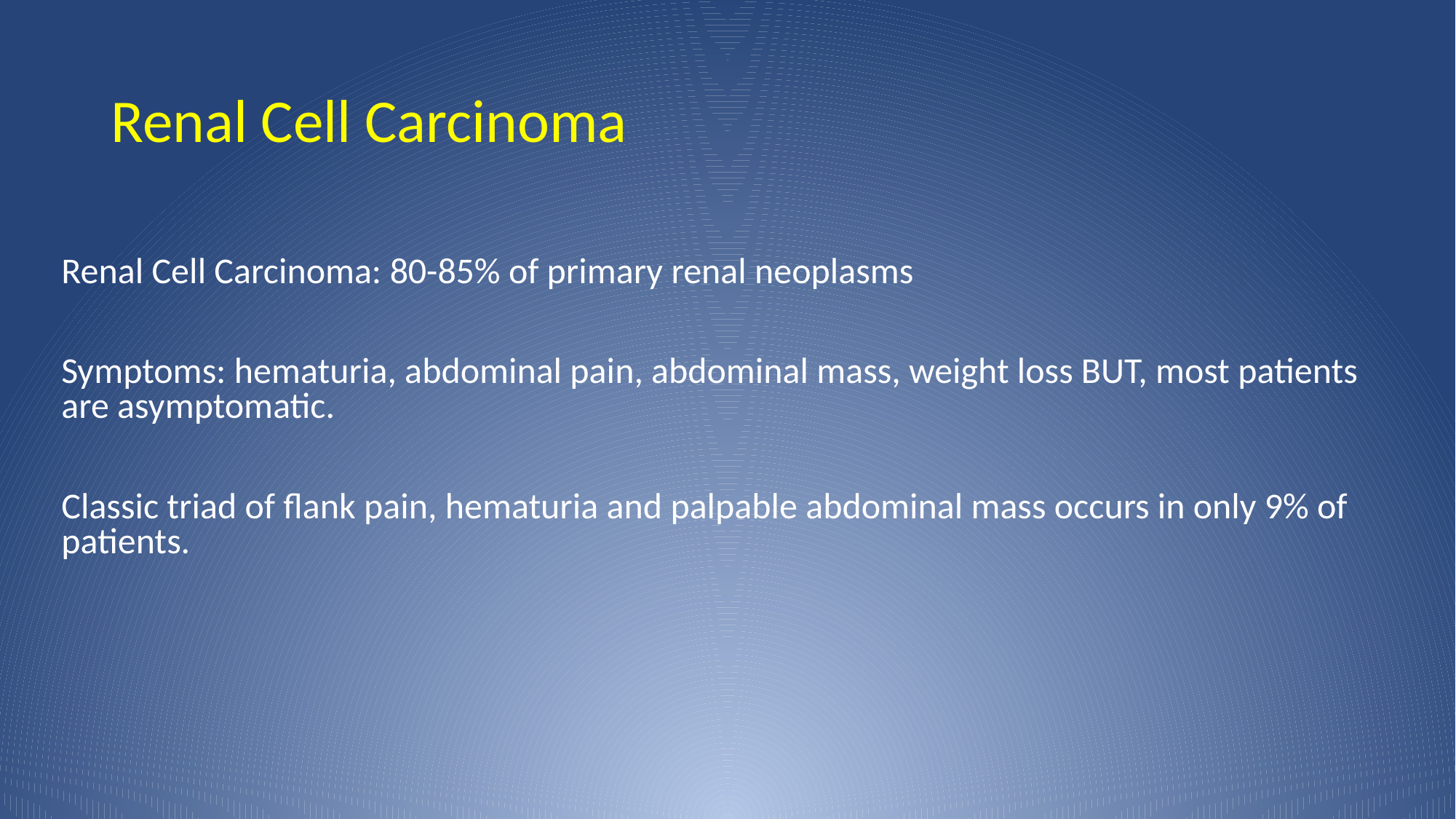

# Renal Cell Carcinoma

Renal Cell Carcinoma: 80-85% of primary renal neoplasms

Symptoms: hematuria, abdominal pain, abdominal mass, weight loss BUT, most patients are asymptomatic.

Classic triad of flank pain, hematuria and palpable abdominal mass occurs in only 9% of patients.